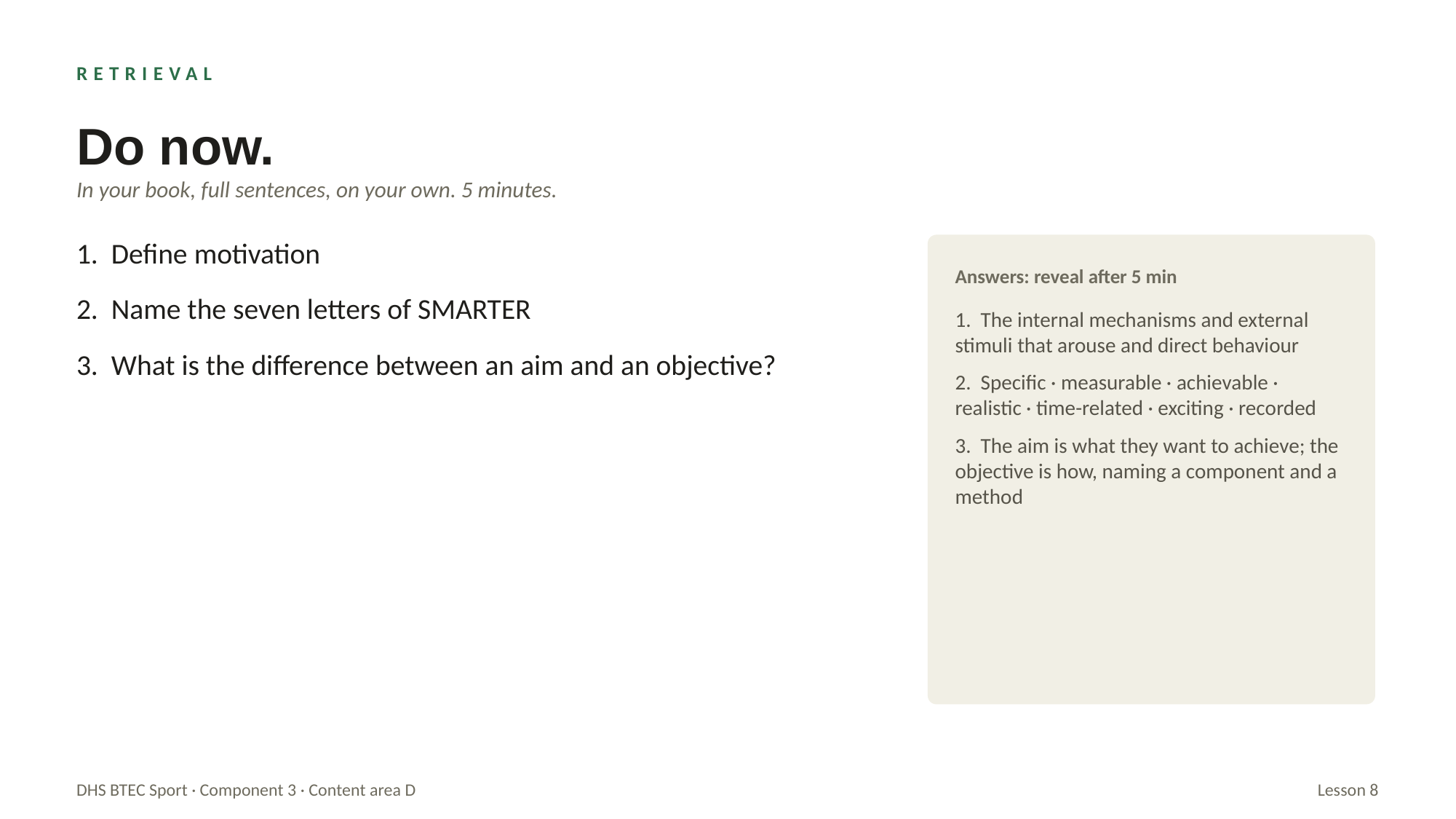

RETRIEVAL
Do now.
In your book, full sentences, on your own. 5 minutes.
1.  Define motivation
2.  Name the seven letters of SMARTER
3.  What is the difference between an aim and an objective?

Answers: reveal after 5 min
1.  The internal mechanisms and external stimuli that arouse and direct behaviour
2.  Specific · measurable · achievable · realistic · time-related · exciting · recorded
3.  The aim is what they want to achieve; the objective is how, naming a component and a method
DHS BTEC Sport · Component 3 · Content area D
Lesson 8